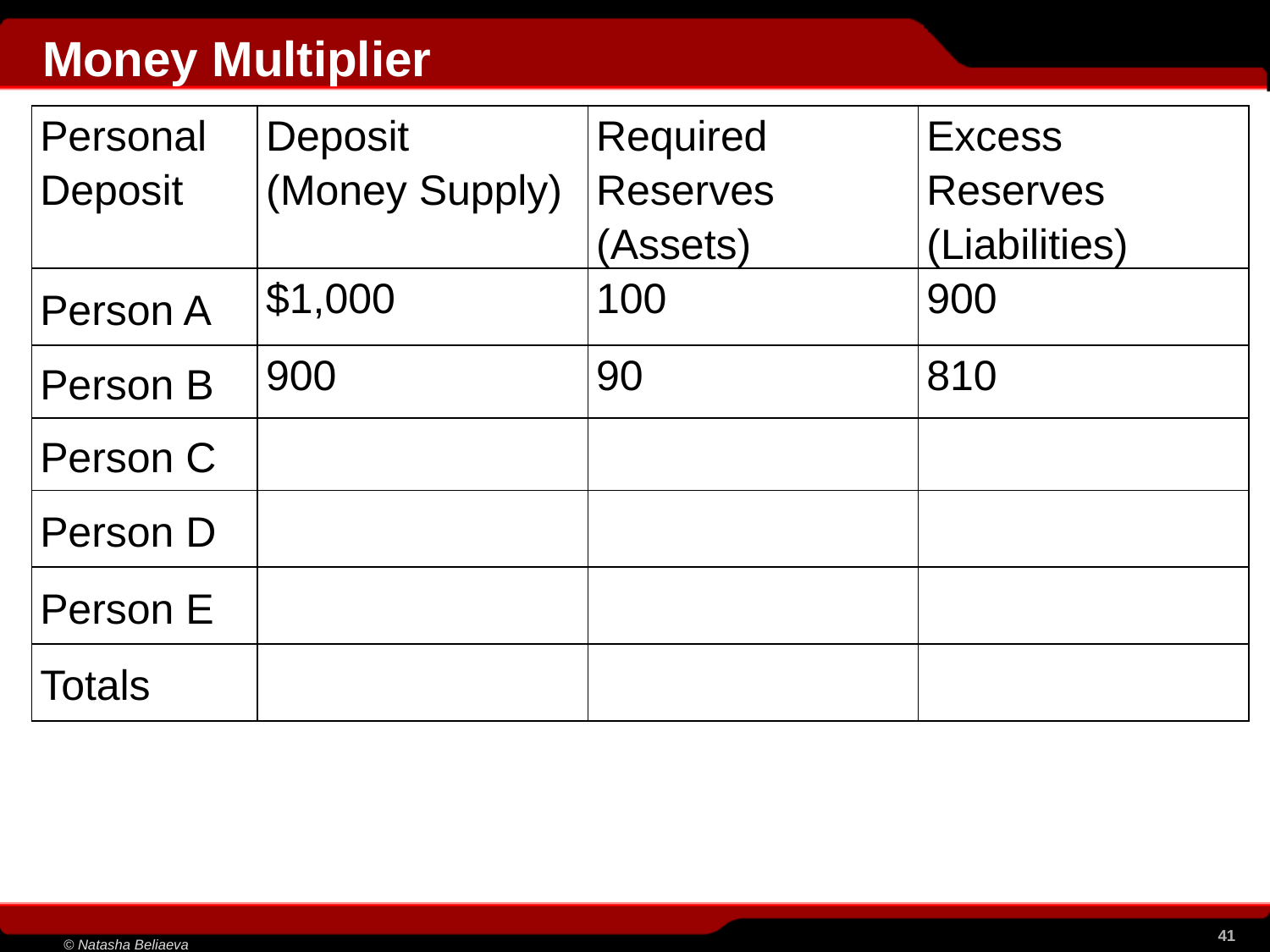

|  |
| --- |
Money Multiplier
| Personal Deposit | Deposit (Money Supply) | Required Reserves (Assets) | Excess Reserves (Liabilities) |
| --- | --- | --- | --- |
| Person A | $1,000 | 100 | 900 |
| Person B | 900 | 90 | 810 |
| Person C |  |  |  |
| Person D |  |  |  |
| Person E |  |  |  |
| Totals |  |  |  |